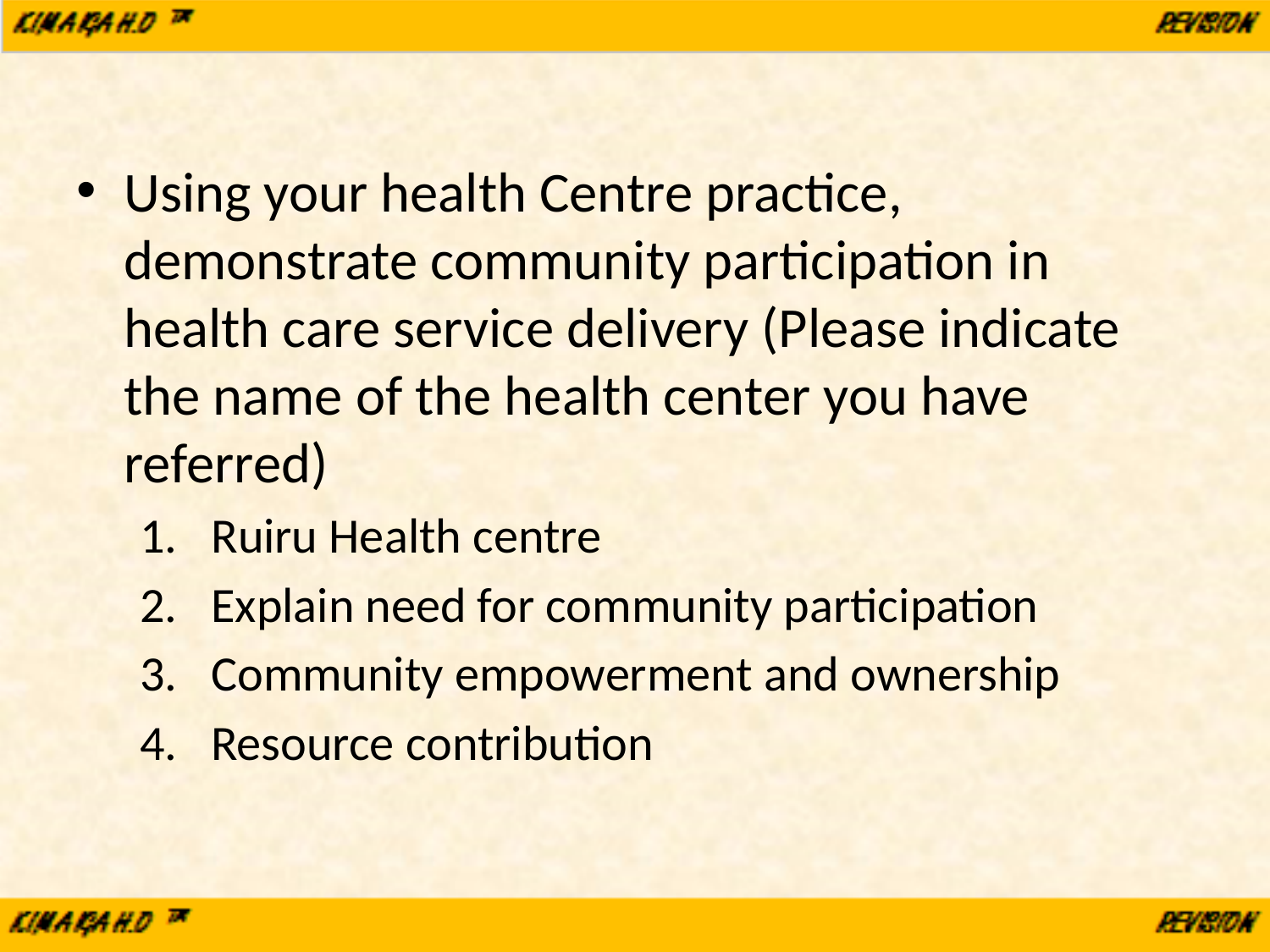

Using your health Centre practice, demonstrate community participation in health care service delivery (Please indicate the name of the health center you have referred)
Ruiru Health centre
Explain need for community participation
Community empowerment and ownership
Resource contribution